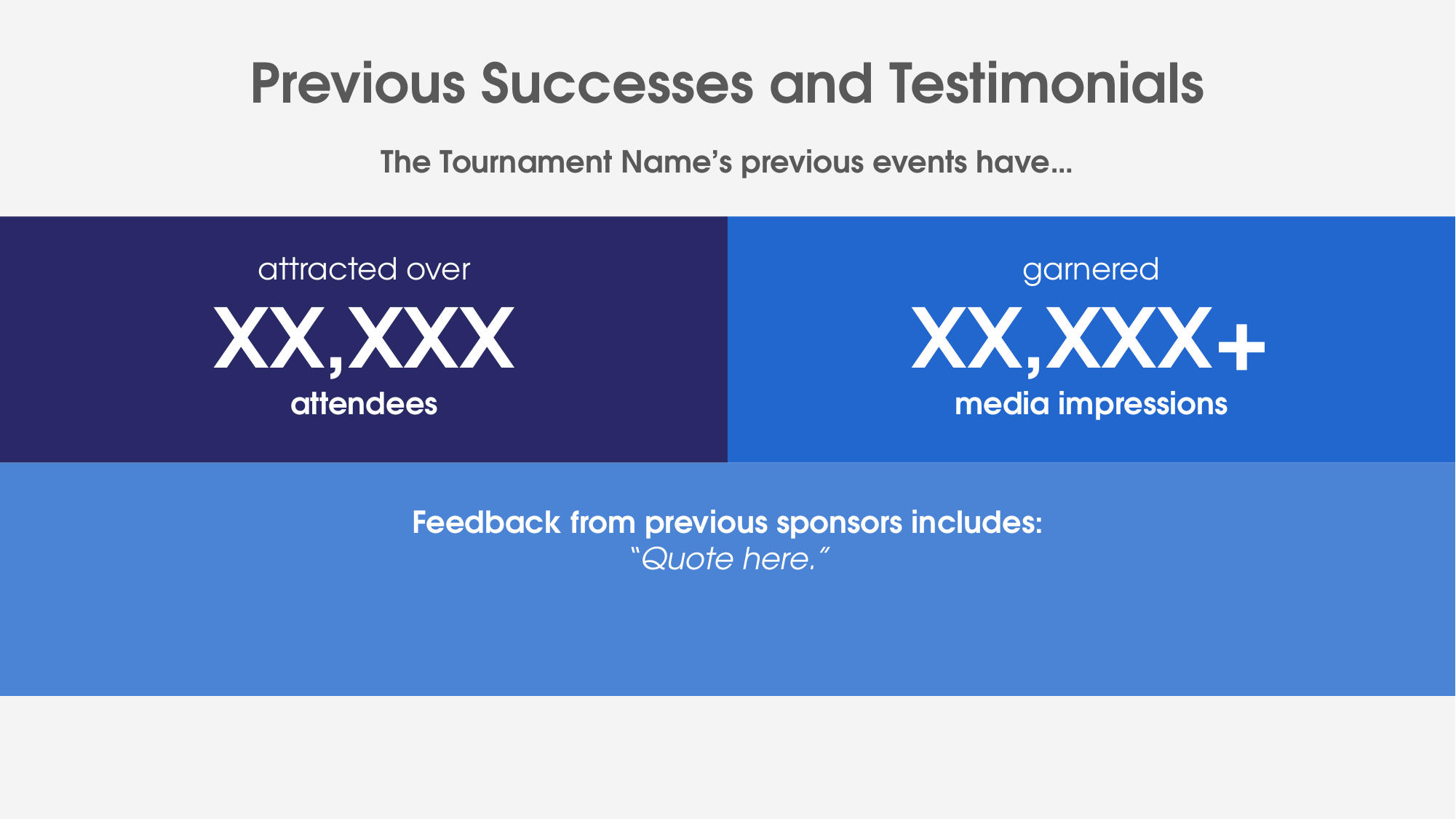

Previous Successes and Testimonials
The Tournament Name’s previous events have…

attracted over
XX,XXX
attendees
garnered
XX,XXX+
media impressions

Feedback from previous sponsors includes:
“Quote here.”